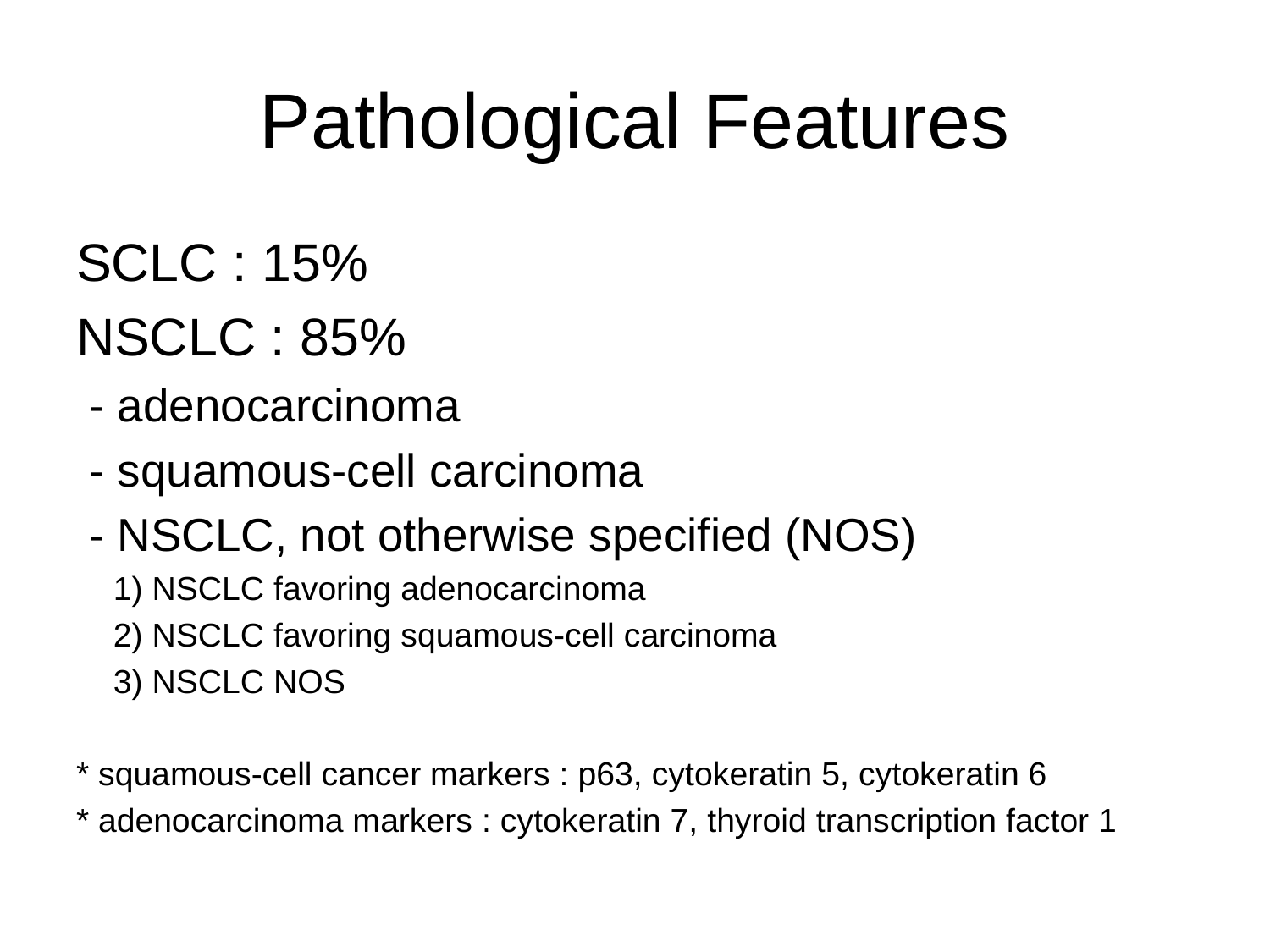

# Pathological Features
SCLC : 15%
NSCLC : 85%
 - adenocarcinoma
 - squamous-cell carcinoma
 - NSCLC, not otherwise specified (NOS)
    1) NSCLC favoring adenocarcinoma
    2) NSCLC favoring squamous-cell carcinoma
    3) NSCLC NOS

* squamous-cell cancer markers : p63, cytokeratin 5, cytokeratin 6
* adenocarcinoma markers : cytokeratin 7, thyroid transcription factor 1